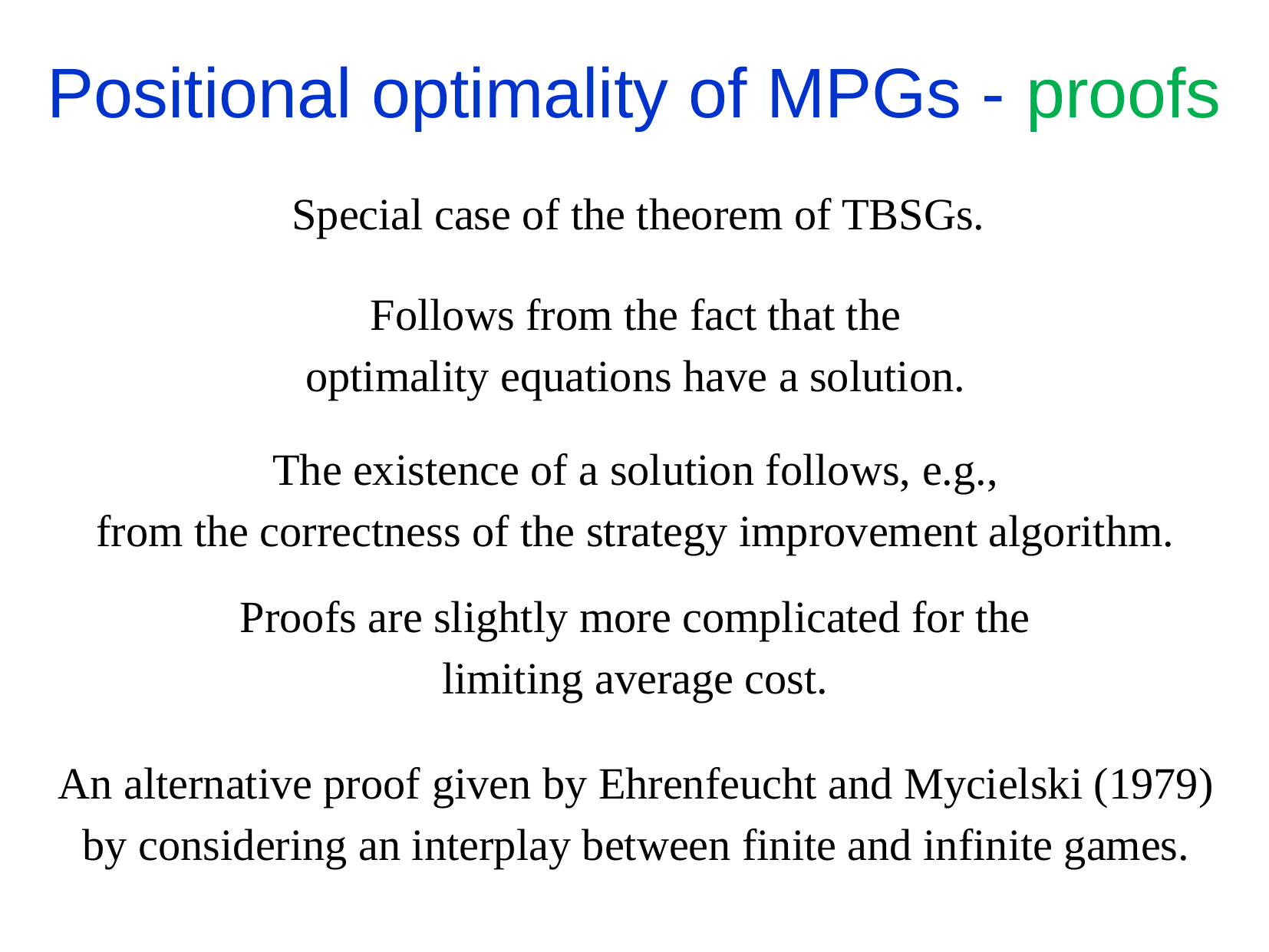

# Positional optimality of MPGs - proofs
Special case of the theorem of TBSGs.
Follows from the fact that the
optimality equations have a solution.
The existence of a solution follows, e.g.,
from the correctness of the strategy improvement algorithm.
Proofs are slightly more complicated for the
limiting average cost.
An alternative proof given by Ehrenfeucht and Mycielski (1979)
by considering an interplay between finite and infinite games.